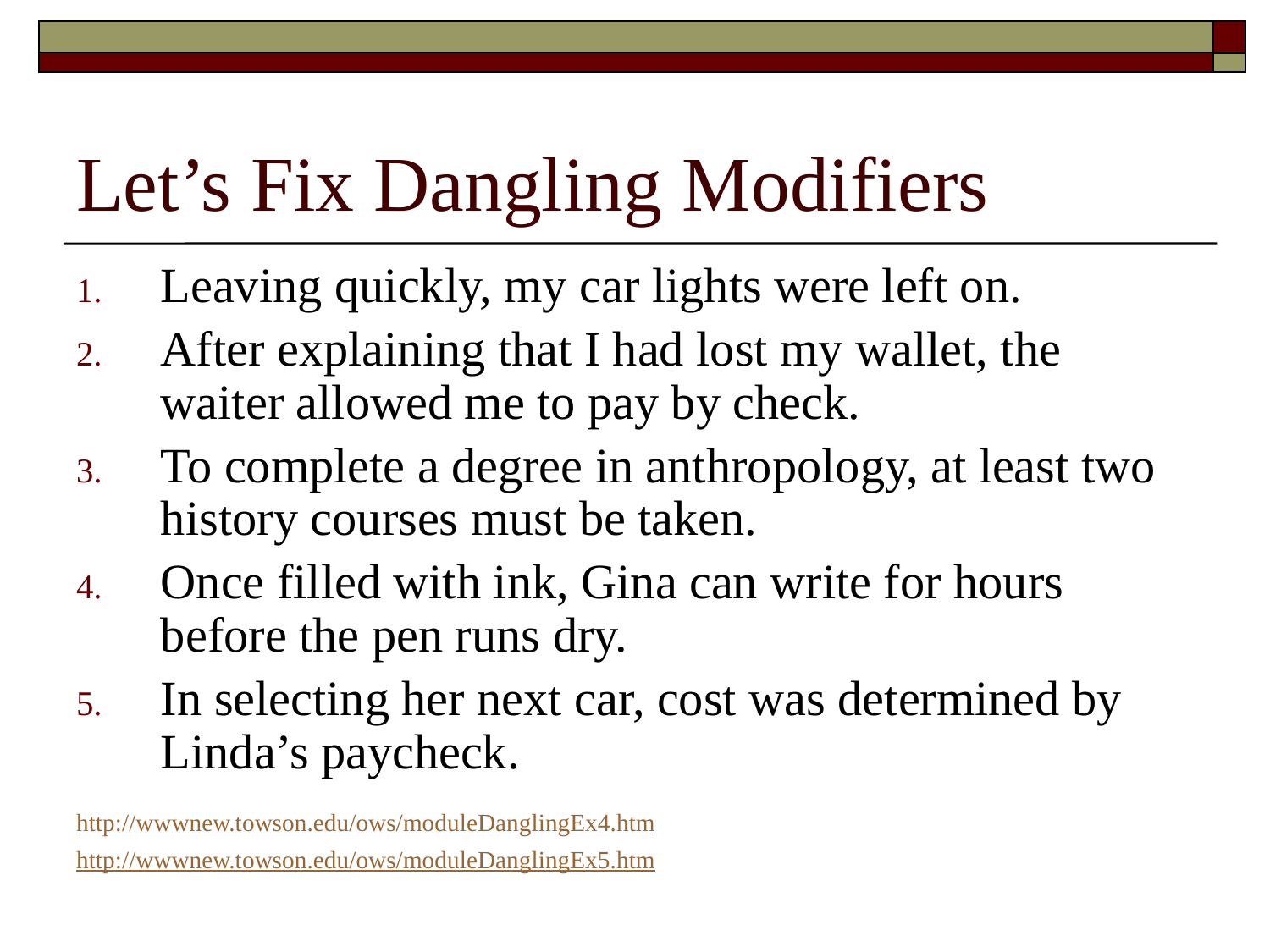

# Let’s Fix Dangling Modifiers
Leaving quickly, my car lights were left on.
After explaining that I had lost my wallet, the waiter allowed me to pay by check.
To complete a degree in anthropology, at least two history courses must be taken.
Once filled with ink, Gina can write for hours before the pen runs dry.
In selecting her next car, cost was determined by Linda’s paycheck.
http://wwwnew.towson.edu/ows/moduleDanglingEx4.htm
http://wwwnew.towson.edu/ows/moduleDanglingEx5.htm